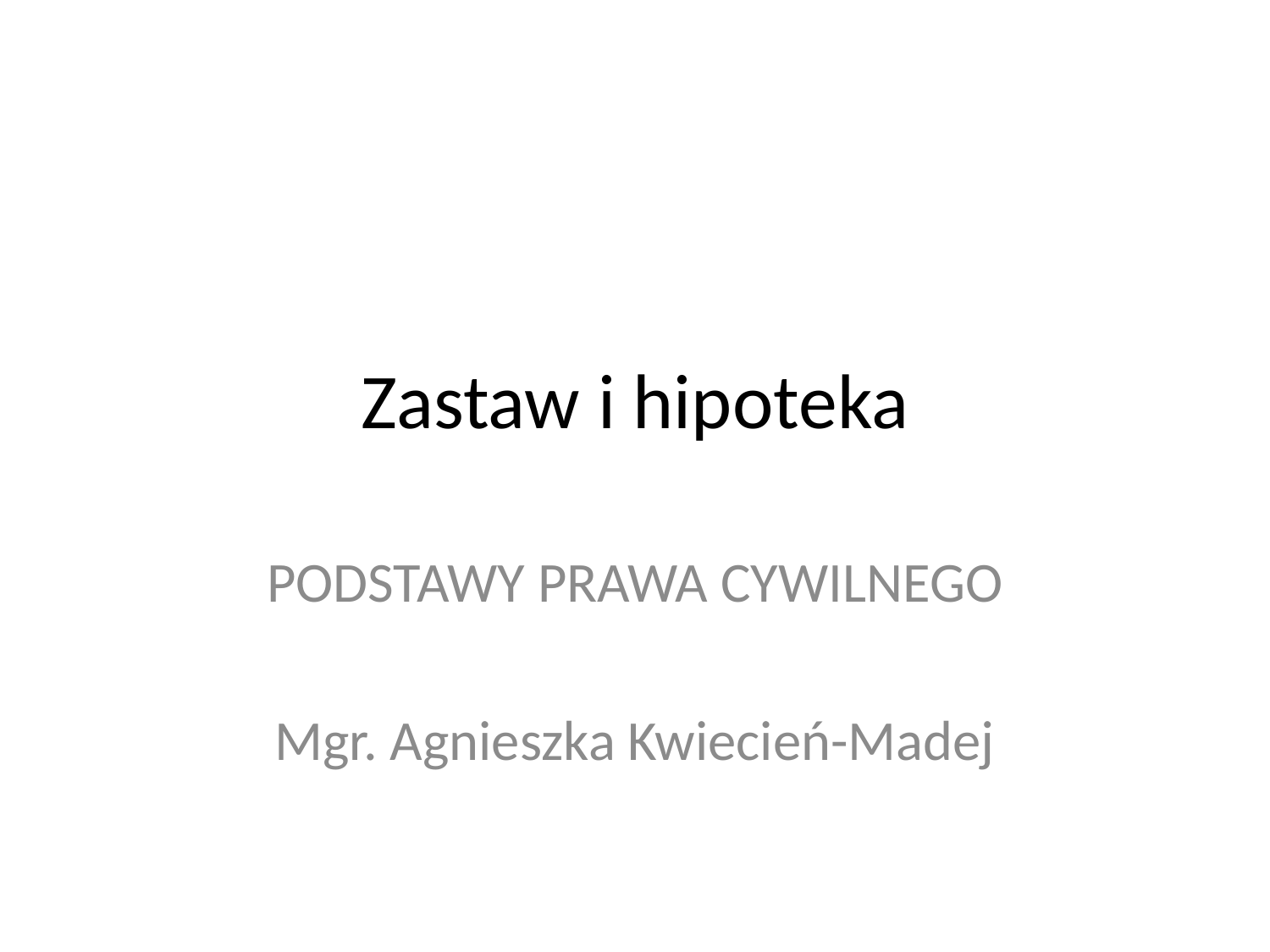

# Zastaw i hipoteka
PODSTAWY PRAWA CYWILNEGO

Mgr. Agnieszka Kwiecień-Madej